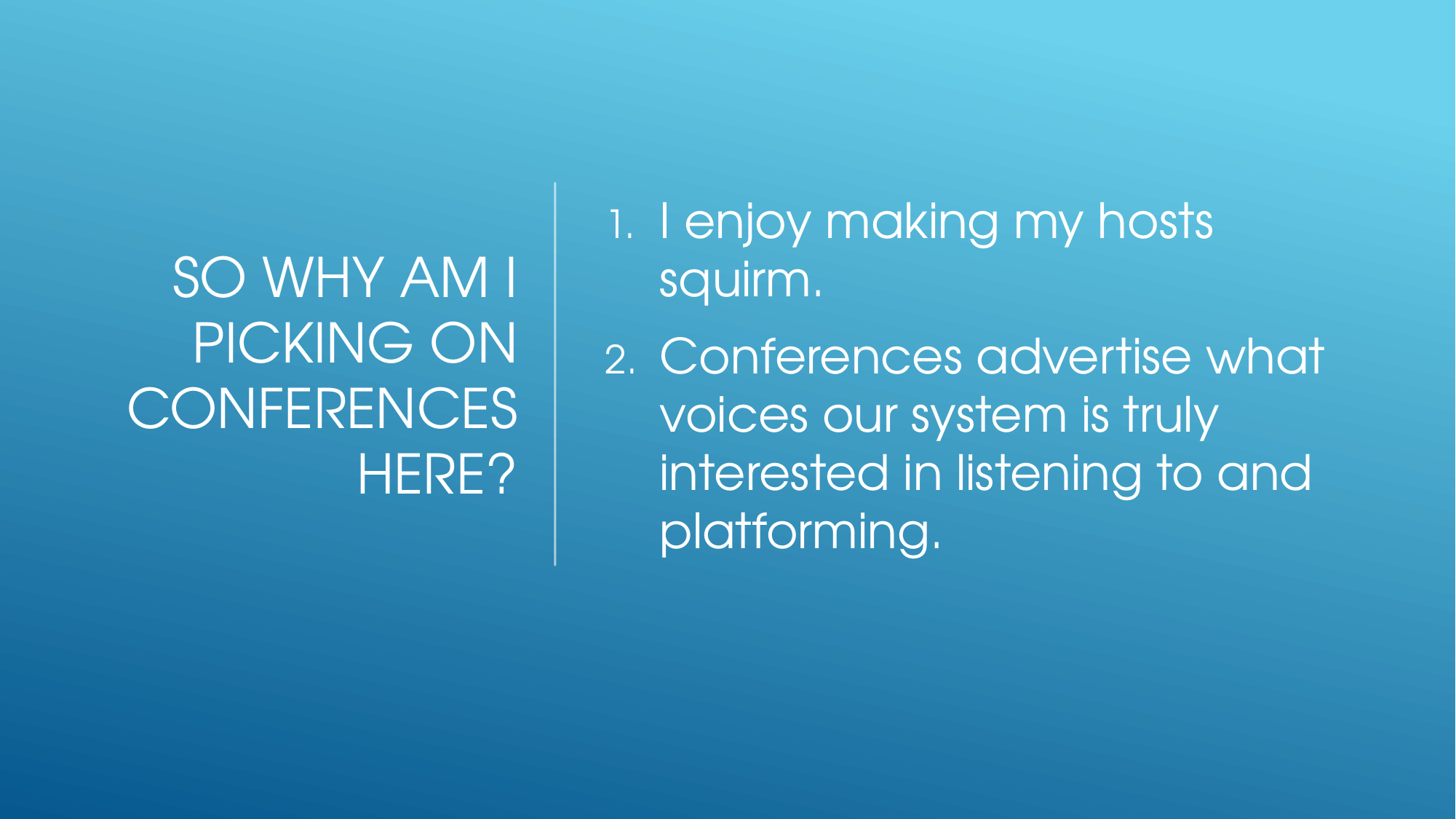

# So why am I picking on conferences here?
I enjoy making my hosts squirm.
Conferences advertise what voices our system is truly interested in listening to and platforming.